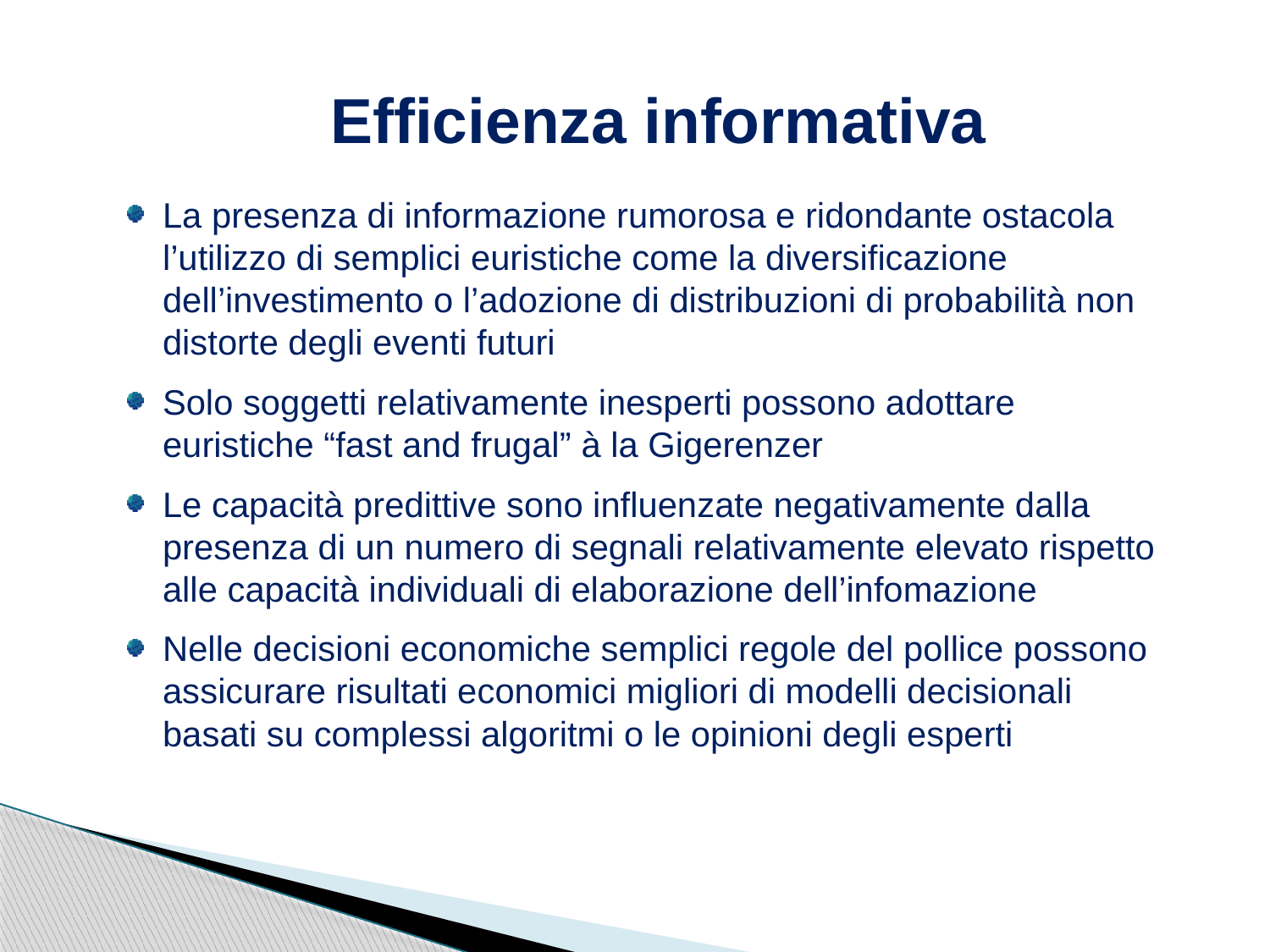

# Efficienza informativa
La presenza di informazione rumorosa e ridondante ostacola l’utilizzo di semplici euristiche come la diversificazione dell’investimento o l’adozione di distribuzioni di probabilità non distorte degli eventi futuri
Solo soggetti relativamente inesperti possono adottare euristiche “fast and frugal” à la Gigerenzer
Le capacità predittive sono influenzate negativamente dalla presenza di un numero di segnali relativamente elevato rispetto alle capacità individuali di elaborazione dell’infomazione
Nelle decisioni economiche semplici regole del pollice possono assicurare risultati economici migliori di modelli decisionali basati su complessi algoritmi o le opinioni degli esperti